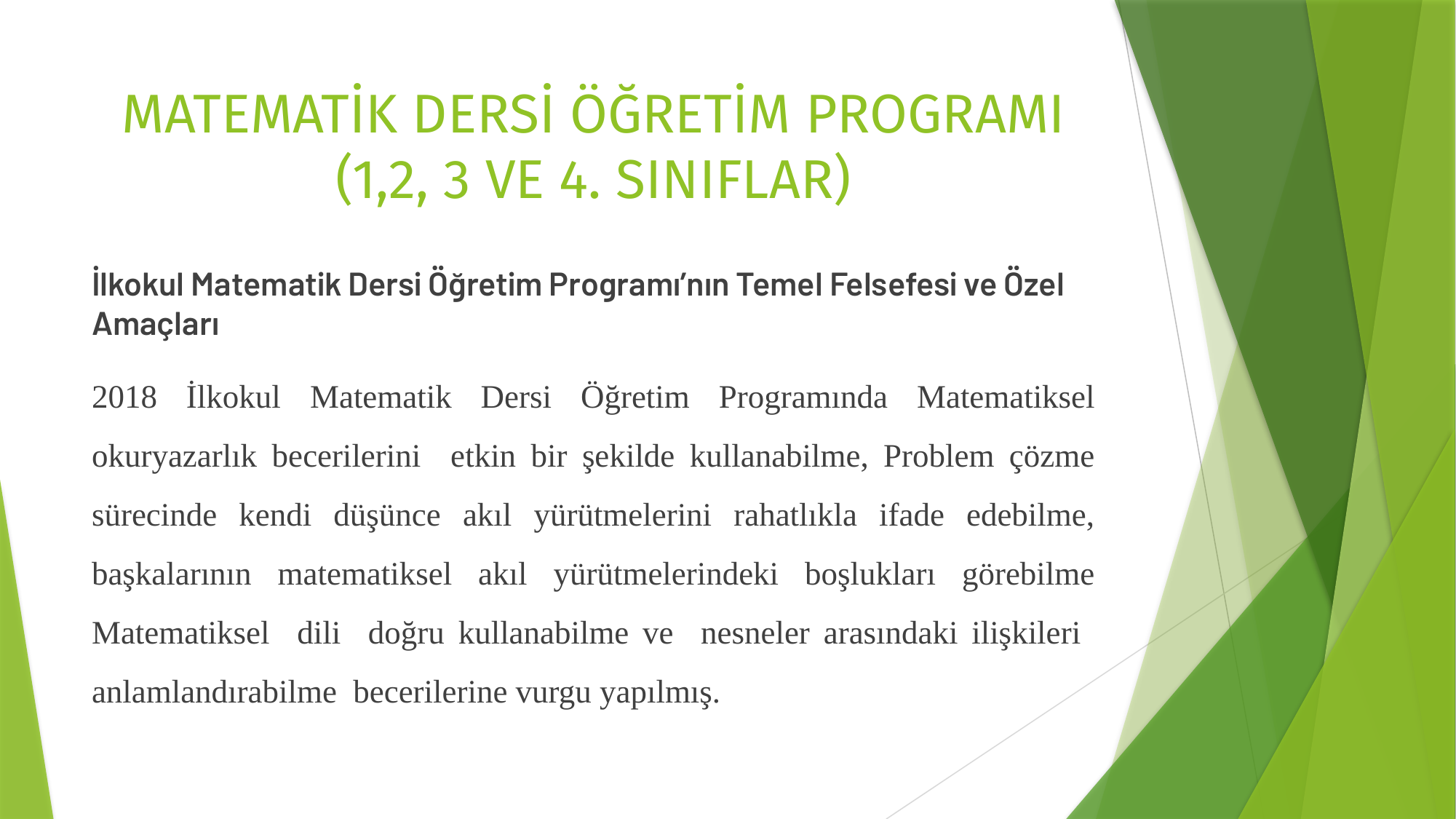

# MATEMATİK DERSİ ÖĞRETİM PROGRAMI (1,2, 3 VE 4. SINIFLAR)
İlkokul Matematik Dersi Öğretim Programı’nın Temel Felsefesi ve Özel Amaçları
2018 İlkokul Matematik Dersi Öğretim Programında Matematiksel okuryazarlık becerilerini  etkin bir şekilde kullanabilme, Problem çözme sürecinde kendi düşünce akıl yürütmelerini rahatlıkla ifade edebilme, başkalarının matematiksel akıl yürütmelerindeki boşlukları görebilme Matematiksel  dili  doğru kullanabilme ve  nesneler arasındaki ilişkileri  anlamlandırabilme  becerilerine vurgu yapılmış.